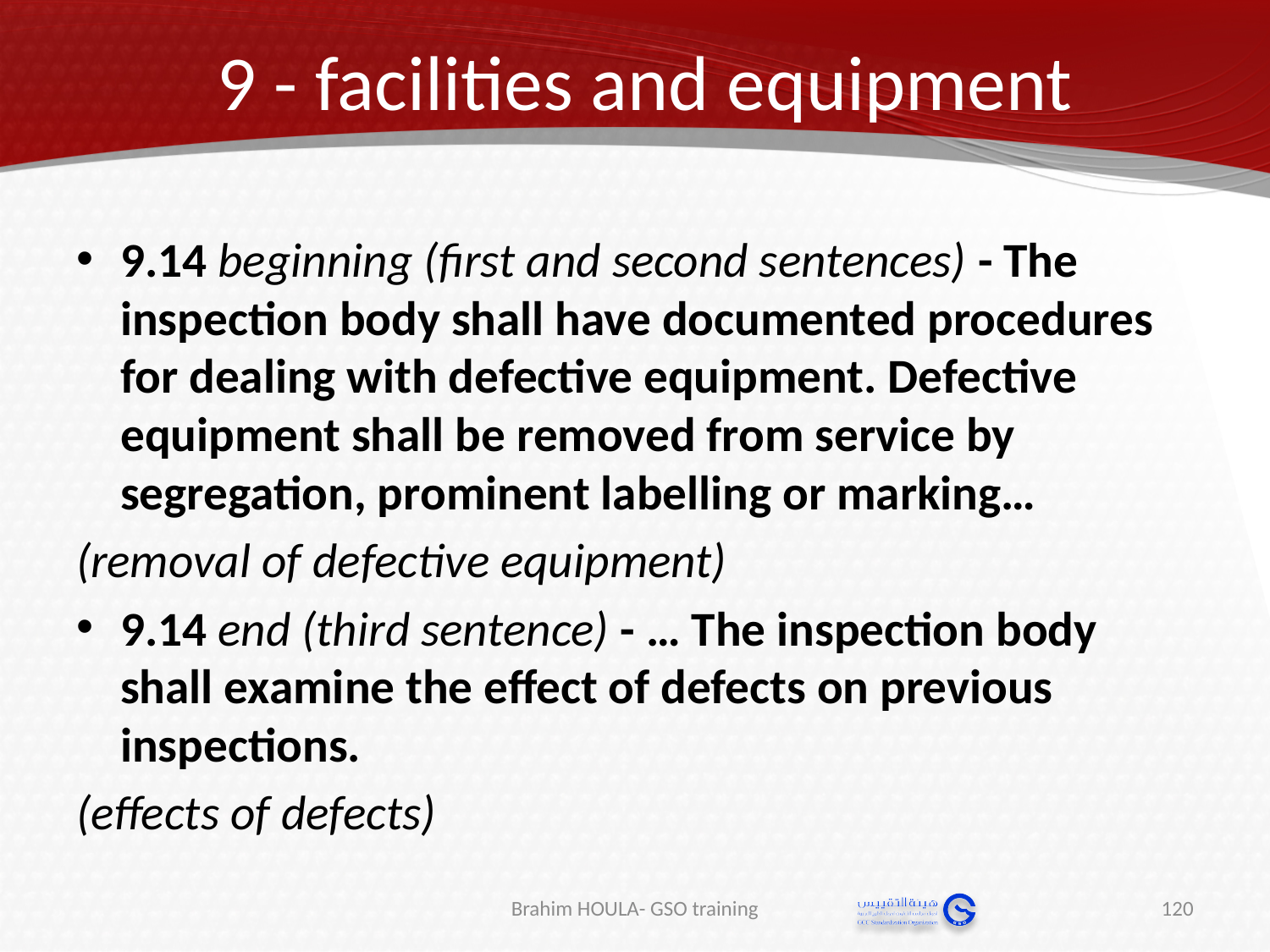

# 9 - facilities and equipment
9.14 beginning (first and second sentences) - The inspection body shall have documented procedures for dealing with defective equipment. Defective equipment shall be removed from service by segregation, prominent labelling or marking…
(removal of defective equipment)
9.14 end (third sentence) - … The inspection body shall examine the effect of defects on previous inspections.
(effects of defects)

Brahim HOULA- GSO training
120